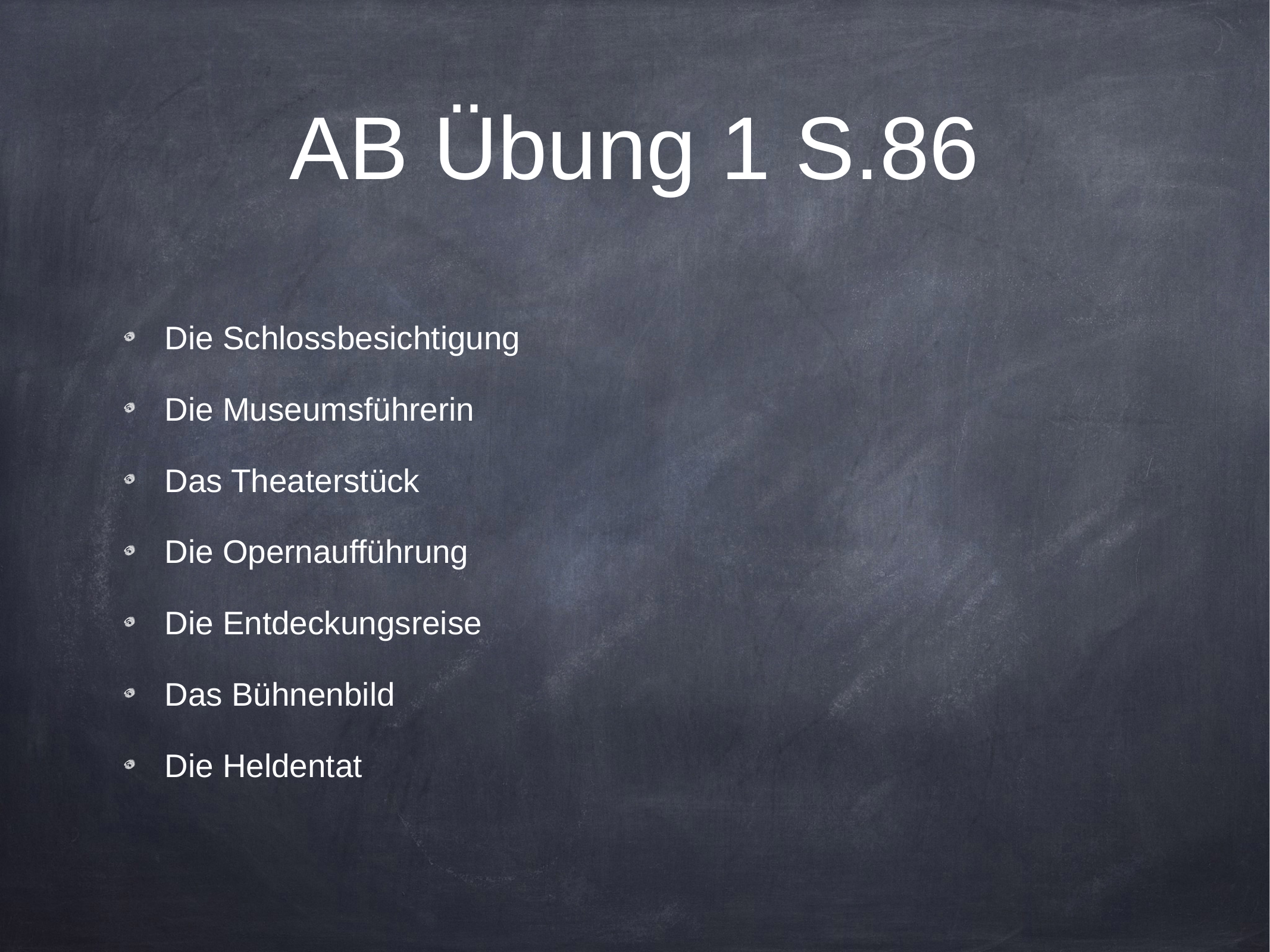

# AB Übung 1 S.86
Die Schlossbesichtigung
Die Museumsführerin
Das Theaterstück
Die Opernaufführung
Die Entdeckungsreise
Das Bühnenbild
Die Heldentat